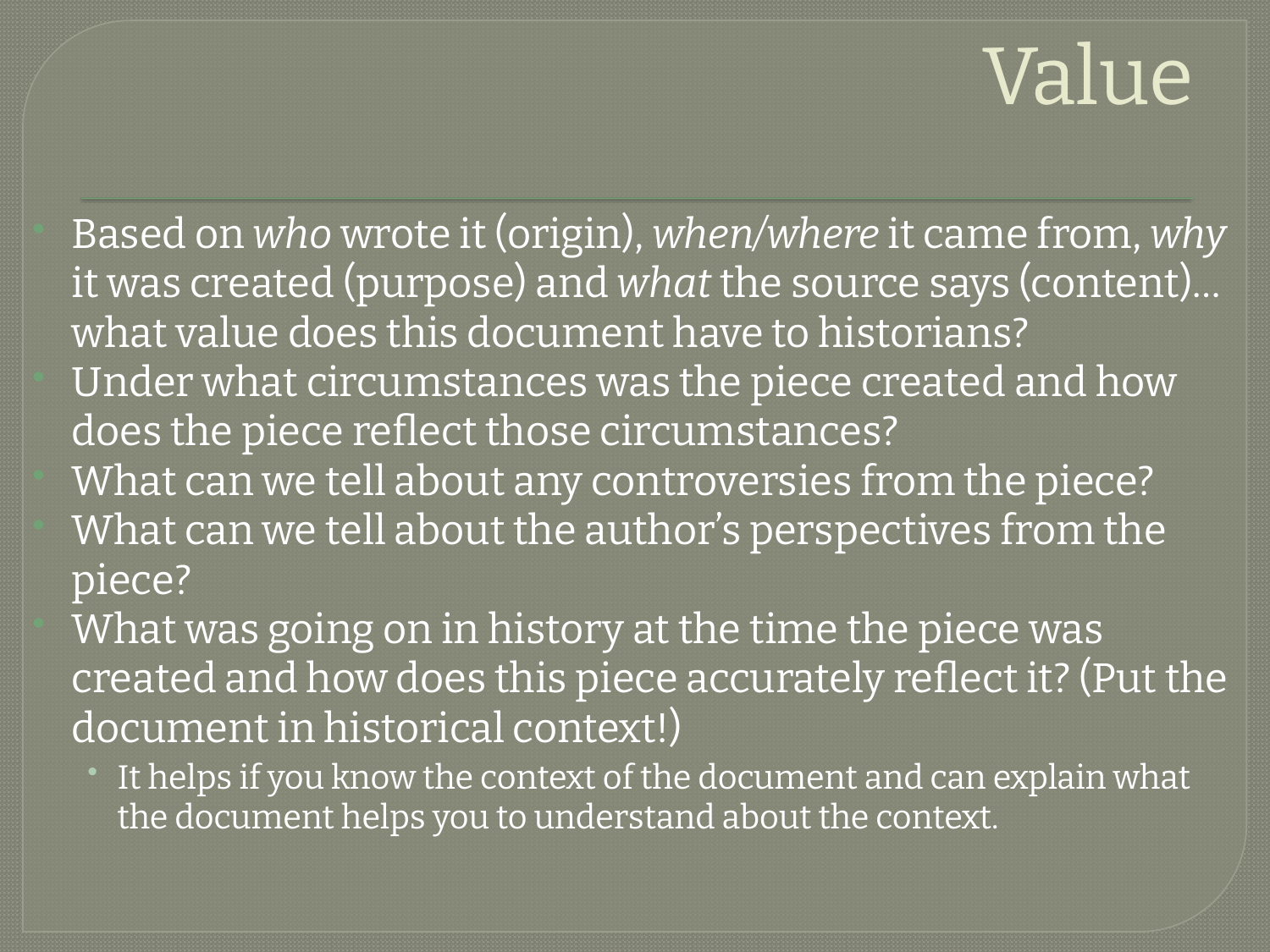

# Value
Based on who wrote it (origin), when/where it came from, why it was created (purpose) and what the source says (content)…what value does this document have to historians?
Under what circumstances was the piece created and how does the piece reflect those circumstances?
What can we tell about any controversies from the piece?
What can we tell about the author’s perspectives from the piece?
What was going on in history at the time the piece was created and how does this piece accurately reflect it? (Put the document in historical context!)
It helps if you know the context of the document and can explain what the document helps you to understand about the context.